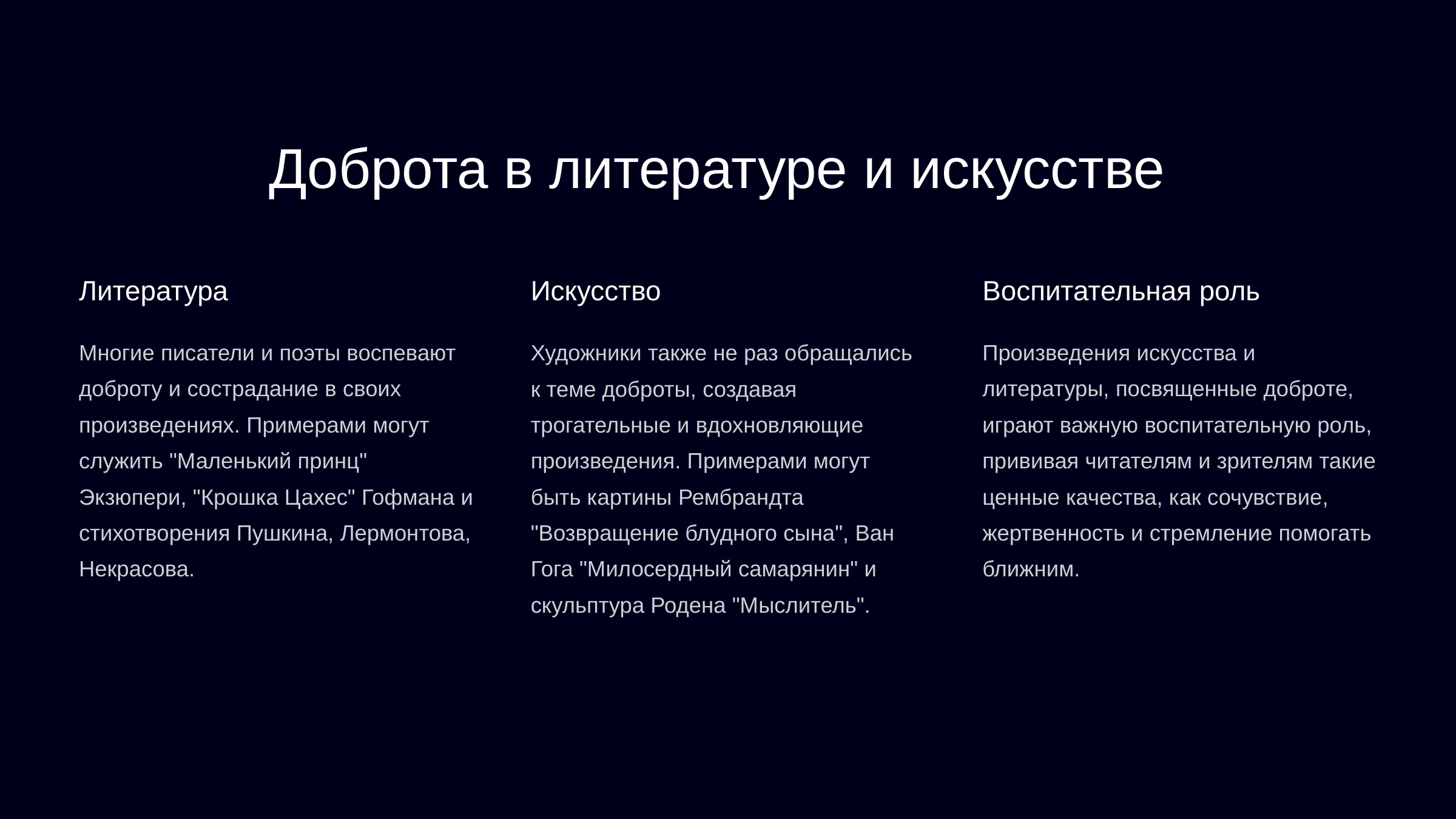

newUROKI.net
Доброта в литературе и искусстве
Литература
Искусство
Воспитательная роль
Многие писатели и поэты воспевают доброту и сострадание в своих произведениях. Примерами могут служить "Маленький принц" Экзюпери, "Крошка Цахес" Гофмана и стихотворения Пушкина, Лермонтова, Некрасова.
Художники также не раз обращались к теме доброты, создавая трогательные и вдохновляющие произведения. Примерами могут быть картины Рембрандта "Возвращение блудного сына", Ван Гога "Милосердный самарянин" и скульптура Родена "Мыслитель".
Произведения искусства и литературы, посвященные доброте, играют важную воспитательную роль, прививая читателям и зрителям такие ценные качества, как сочувствие, жертвенность и стремление помогать ближним.